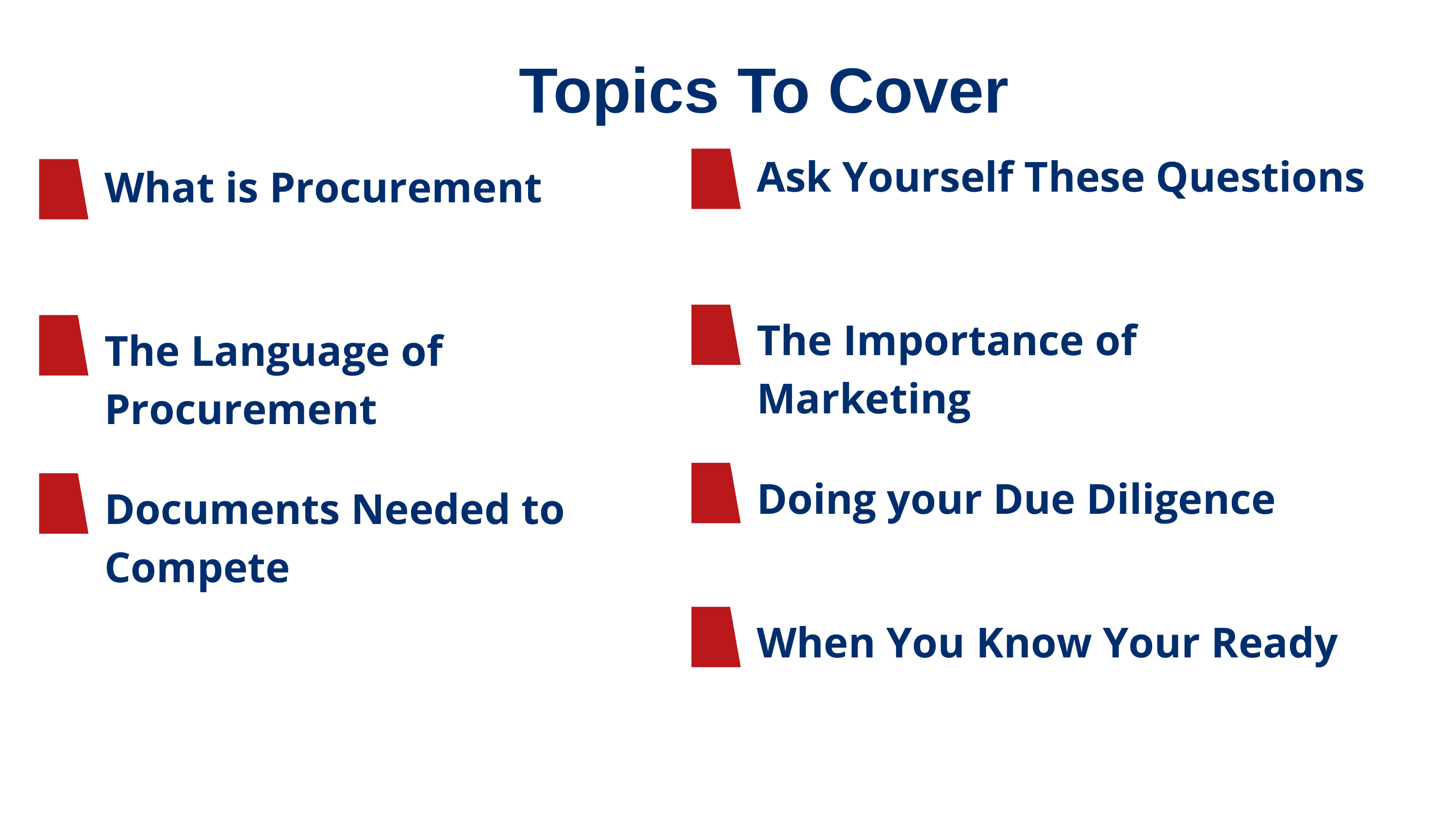

Topics To Cover

Ask Yourself These Questions

The Importance of Marketing

Doing your Due Diligence

When You Know Your Ready

What is Procurement

The Language of Procurement

Documents Needed to Compete